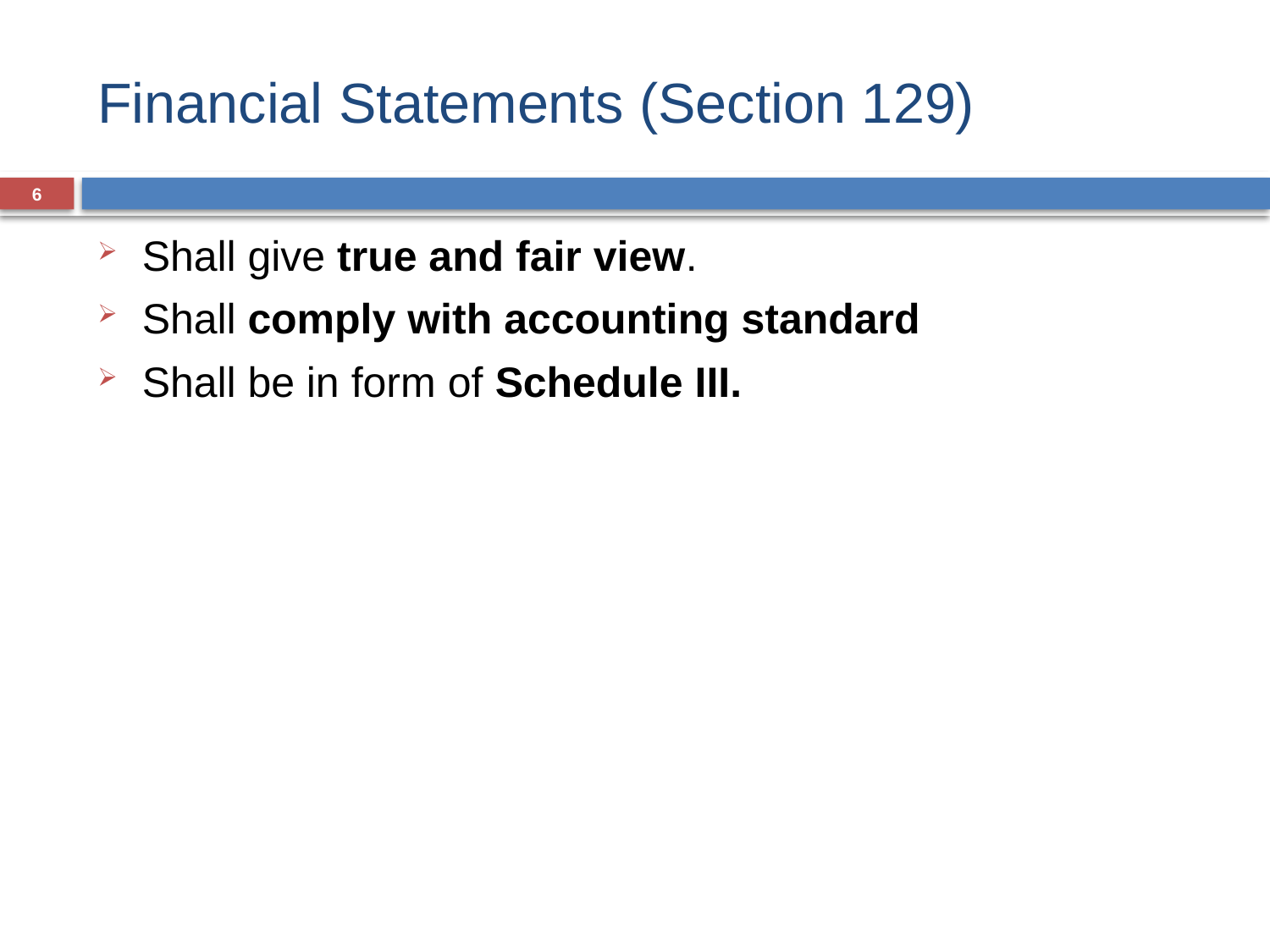

# Financial Statements (Section 129)
6
Shall give true and fair view.
Shall comply with accounting standard
Shall be in form of Schedule III.